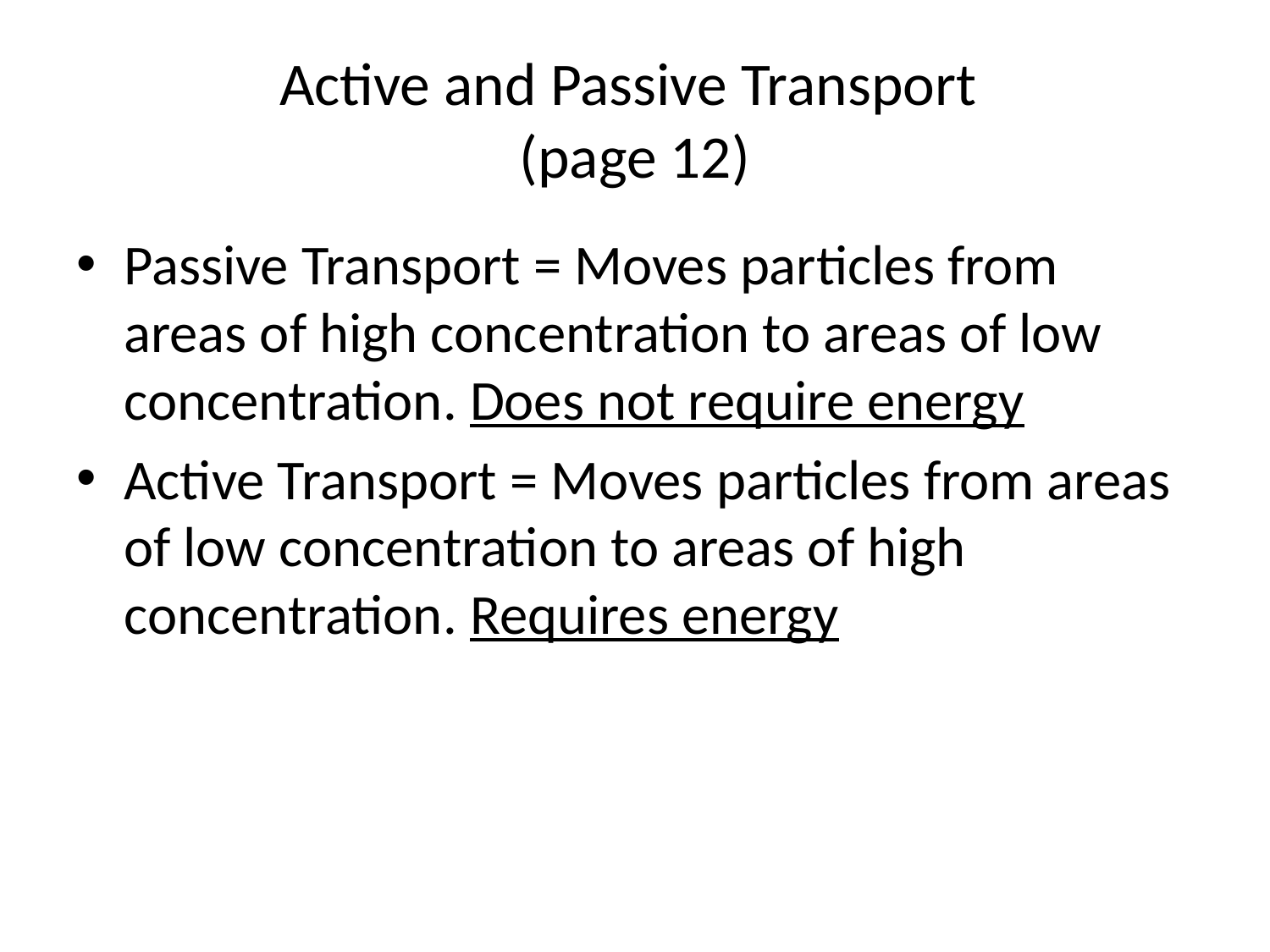

# Active and Passive Transport (page 12)
Passive Transport = Moves particles from areas of high concentration to areas of low concentration. Does not require energy
Active Transport = Moves particles from areas of low concentration to areas of high concentration. Requires energy